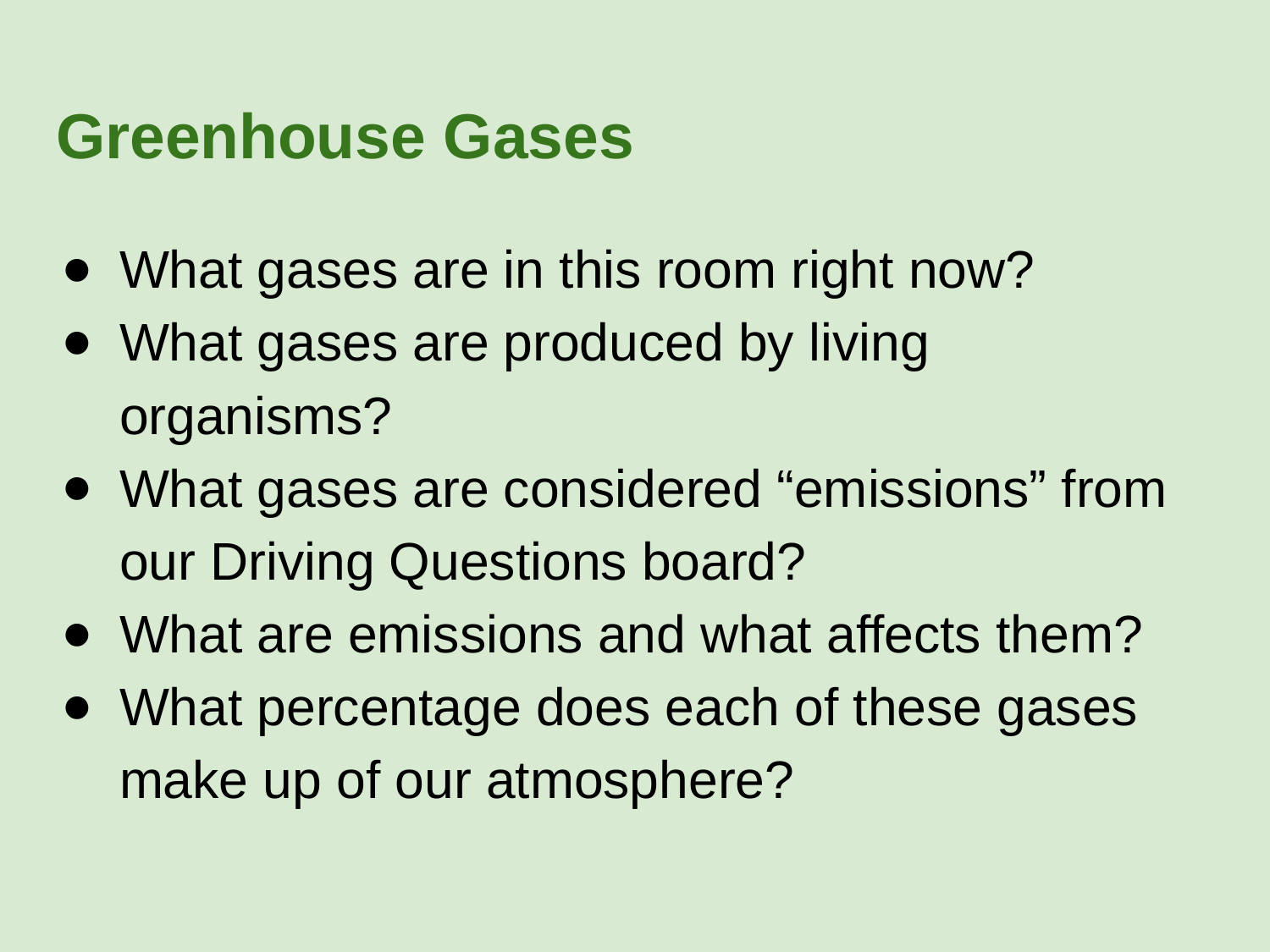

# Greenhouse Gases
What gases are in this room right now?
What gases are produced by living organisms?
What gases are considered “emissions” from our Driving Questions board?
What are emissions and what affects them?
What percentage does each of these gases make up of our atmosphere?